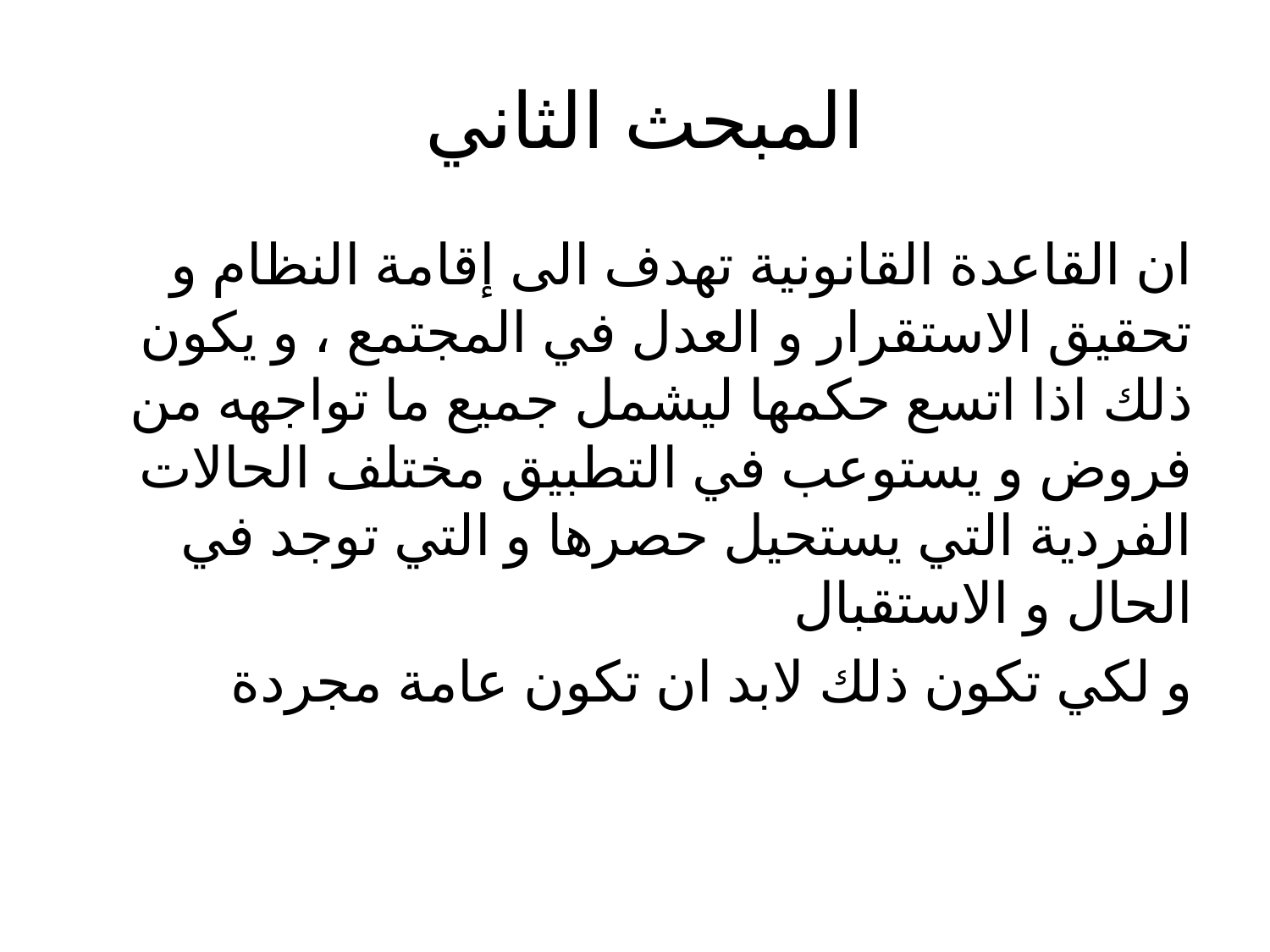

# المبحث الثاني
ان القاعدة القانونية تهدف الى إقامة النظام و تحقيق الاستقرار و العدل في المجتمع ، و يكون ذلك اذا اتسع حكمها ليشمل جميع ما تواجهه من فروض و يستوعب في التطبيق مختلف الحالات الفردية التي يستحيل حصرها و التي توجد في الحال و الاستقبال
و لكي تكون ذلك لابد ان تكون عامة مجردة